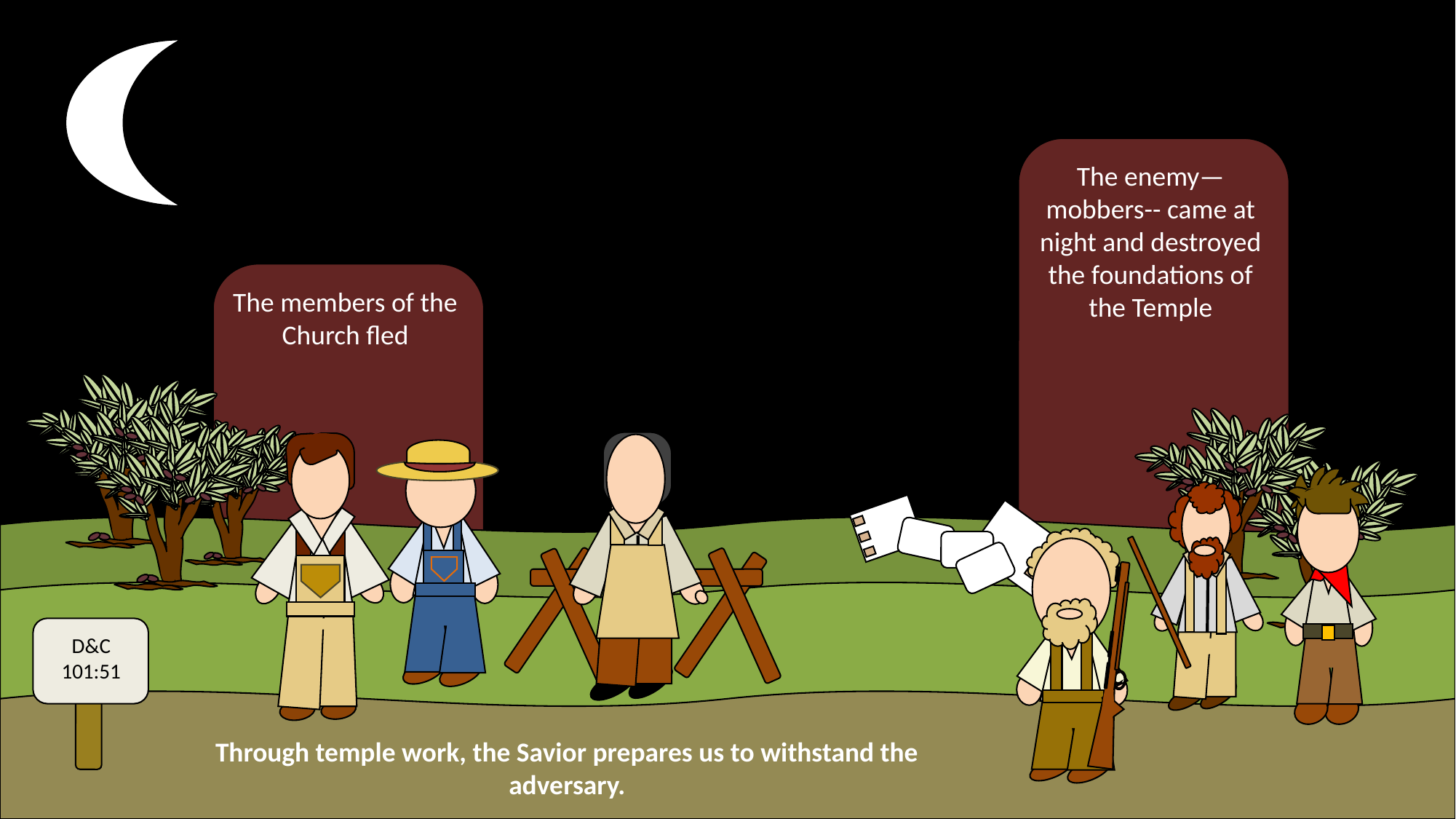

The enemy—mobbers-- came at night and destroyed the foundations of the Temple

The members of the Church fled

D&C 101:51

Through temple work, the Savior prepares us to withstand the adversary.